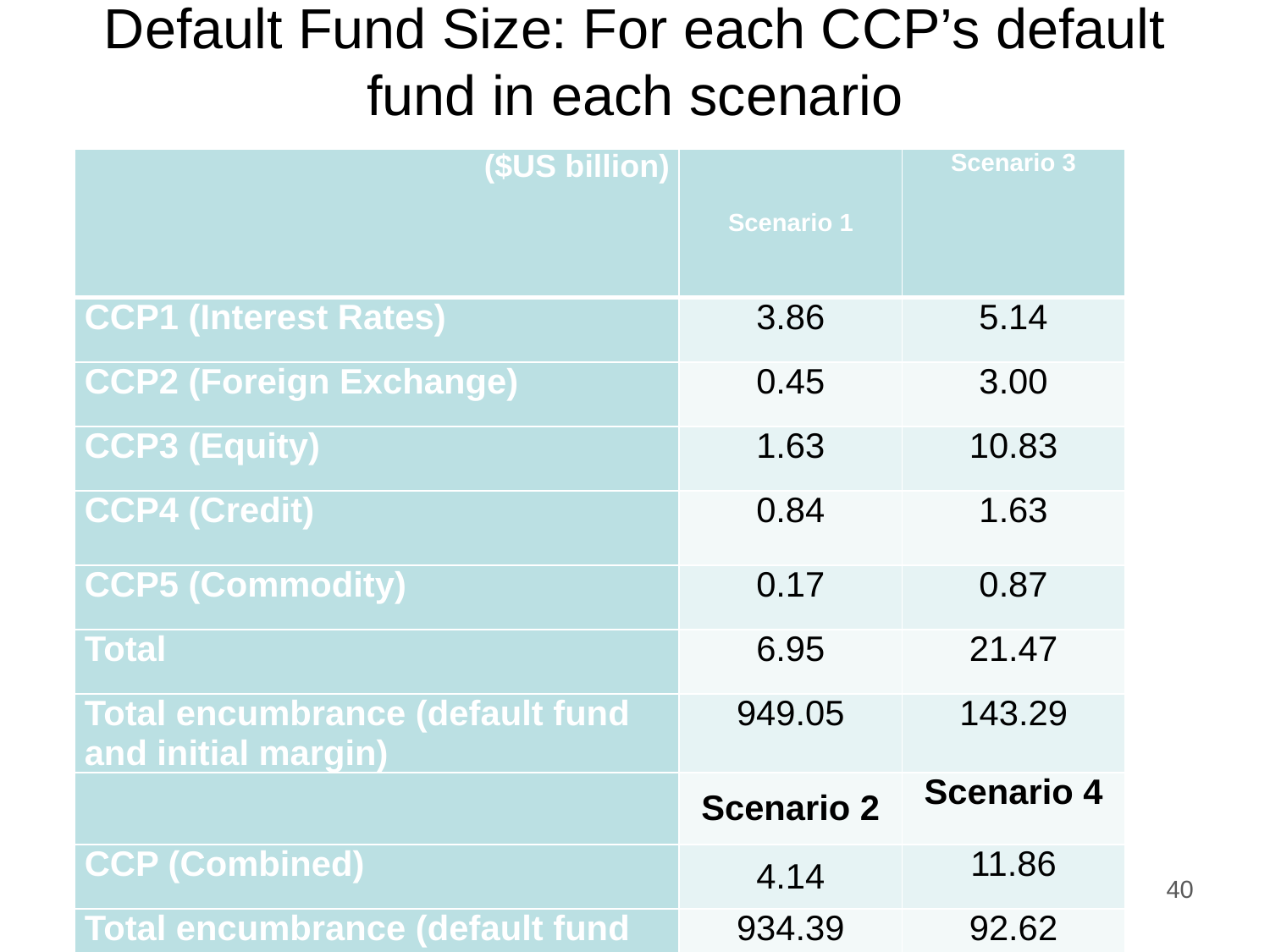

# Default Fund Size: For each CCP’s default fund in each scenario

| ($US billion) | Scenario 1 | Scenario 3 |
| --- | --- | --- |
| CCP1 (Interest Rates) | 3.86 | 5.14 |
| CCP2 (Foreign Exchange) | 0.45 | 3.00 |
| CCP3 (Equity) | 1.63 | 10.83 |
| CCP4 (Credit) | 0.84 | 1.63 |
| CCP5 (Commodity) | 0.17 | 0.87 |
| Total | 6.95 | 21.47 |
| Total encumbrance (default fund and initial margin) | 949.05 | 143.29 |
|  | Scenario 2 | Scenario 4 |
| CCP (Combined) | 4.14 | 11.86 |
| Total encumbrance (default fund and initial margin) | 934.39 | 92.62 |
40